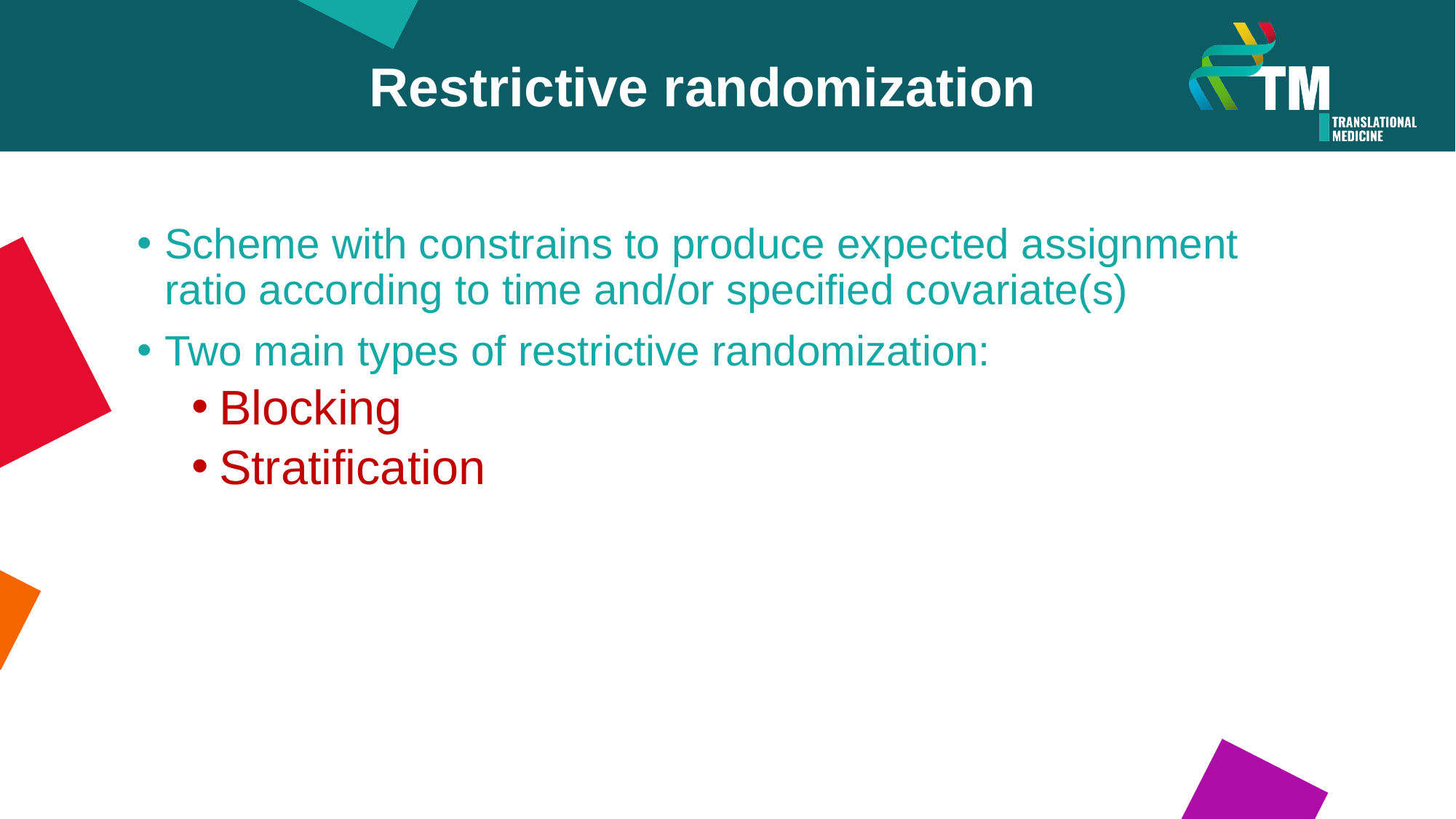

Restrictive randomization
Scheme with constrains to produce expected assignment ratio according to time and/or specified covariate(s)
Two main types of restrictive randomization:
Blocking
Stratification